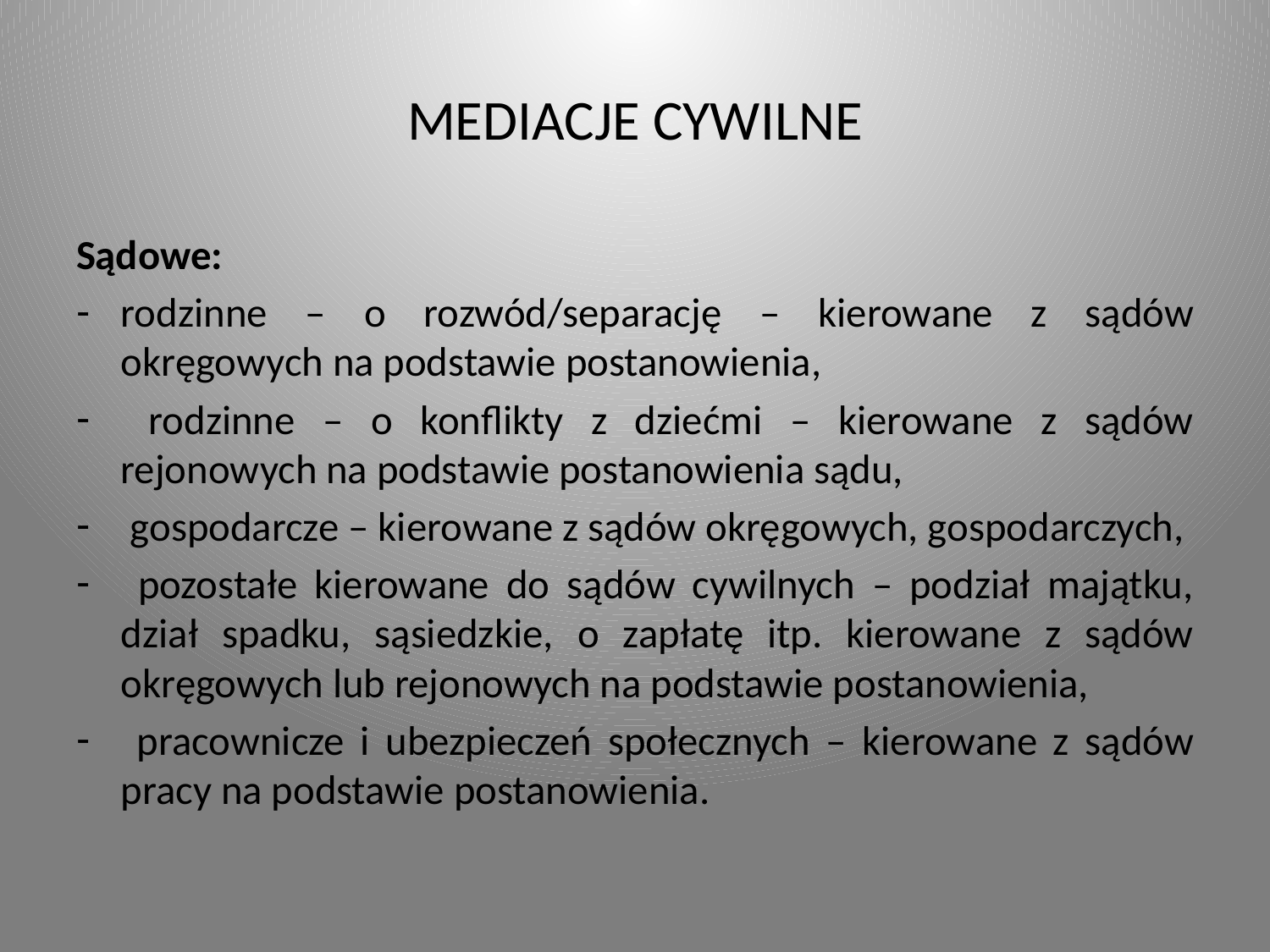

# MEDIACJE CYWILNE
Sądowe:
rodzinne – o rozwód/separację – kierowane z sądów okręgowych na podstawie postanowienia,
 rodzinne – o konflikty z dziećmi – kierowane z sądów rejonowych na podstawie postanowienia sądu,
 gospodarcze – kierowane z sądów okręgowych, gospodarczych,
 pozostałe kierowane do sądów cywilnych – podział majątku, dział spadku, sąsiedzkie, o zapłatę itp. kierowane z sądów okręgowych lub rejonowych na podstawie postanowienia,
 pracownicze i ubezpieczeń społecznych – kierowane z sądów pracy na podstawie postanowienia.